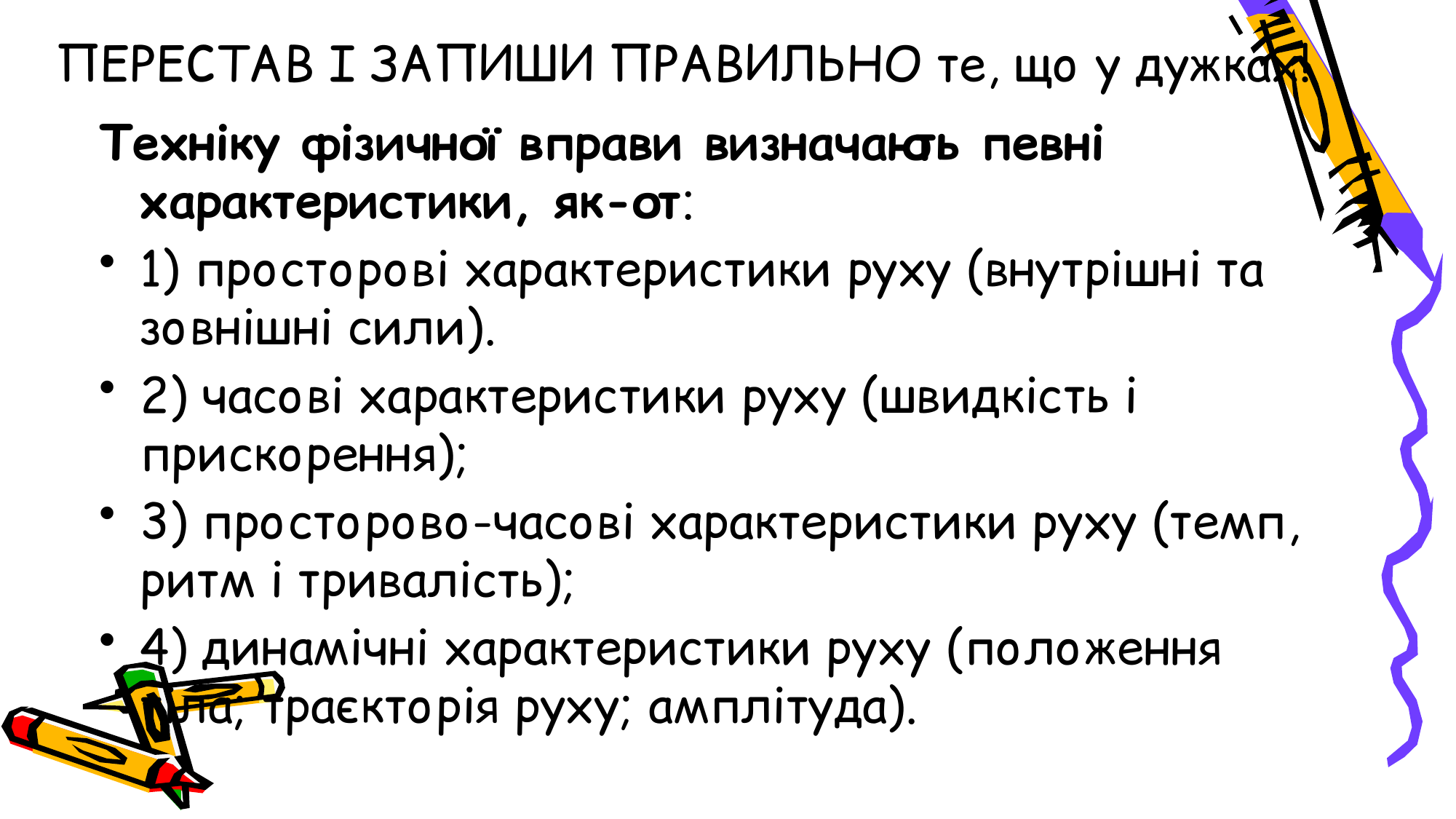

ПЕРЕСТАВ І ЗАПИШИ ПРАВИЛЬНО те, що у дужках!
Техніку фізичної вправи визначають певні характеристики, як-от:
1) просторові характеристики руху (внутрішні та зовнішні сили).
2) часові характеристики руху (швидкість і прискорення);
3) просторово-часові характеристики руху (темп, ритм і тривалість);
4) динамічні характеристики руху (положення тіла; траєкторія руху; амплітуда).